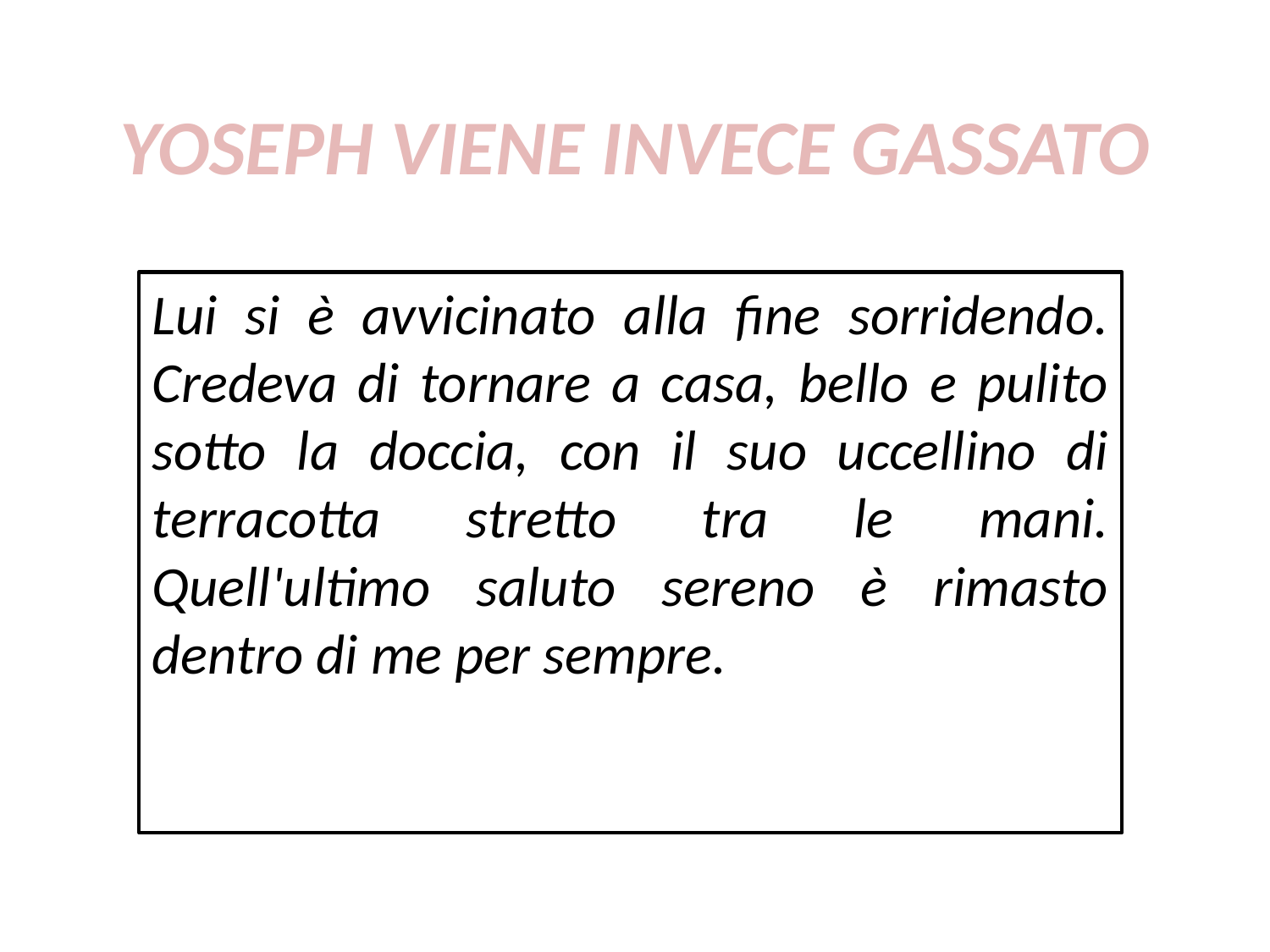

# YOSEPH VIENE INVECE GASSATO
Lui si è avvicinato alla fine sorridendo. Credeva di tornare a casa, bello e pulito sotto la doccia, con il suo uccellino di terracotta stretto tra le mani. Quell'ultimo saluto sereno è rimasto dentro di me per sempre.